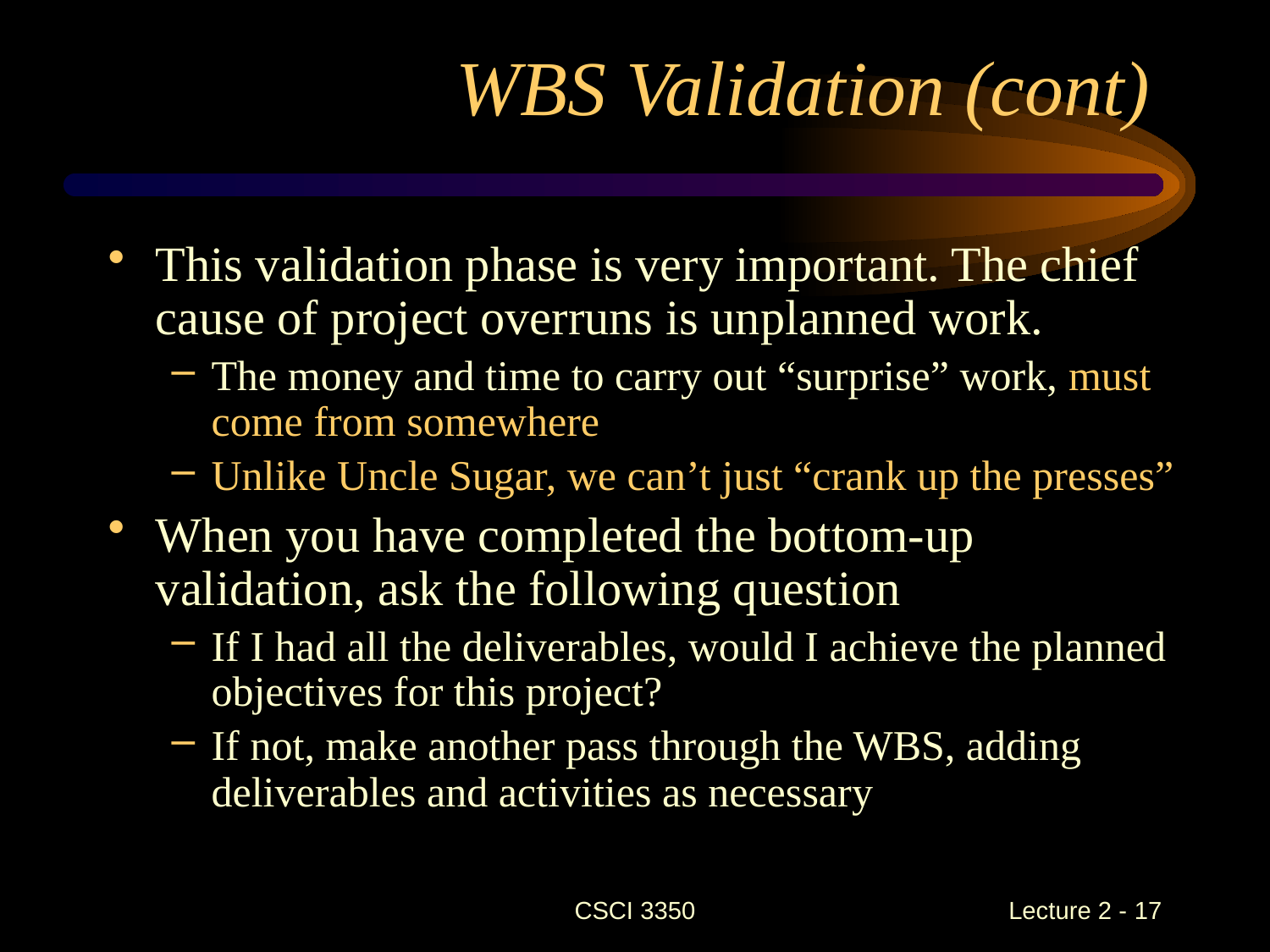

WBS Validation (cont)
This validation phase is very important. The chief cause of project overruns is unplanned work.
The money and time to carry out “surprise” work, must come from somewhere
Unlike Uncle Sugar, we can’t just “crank up the presses”
When you have completed the bottom-up validation, ask the following question
If I had all the deliverables, would I achieve the planned objectives for this project?
If not, make another pass through the WBS, adding deliverables and activities as necessary

CSCI 3350
Lecture 2 - 17